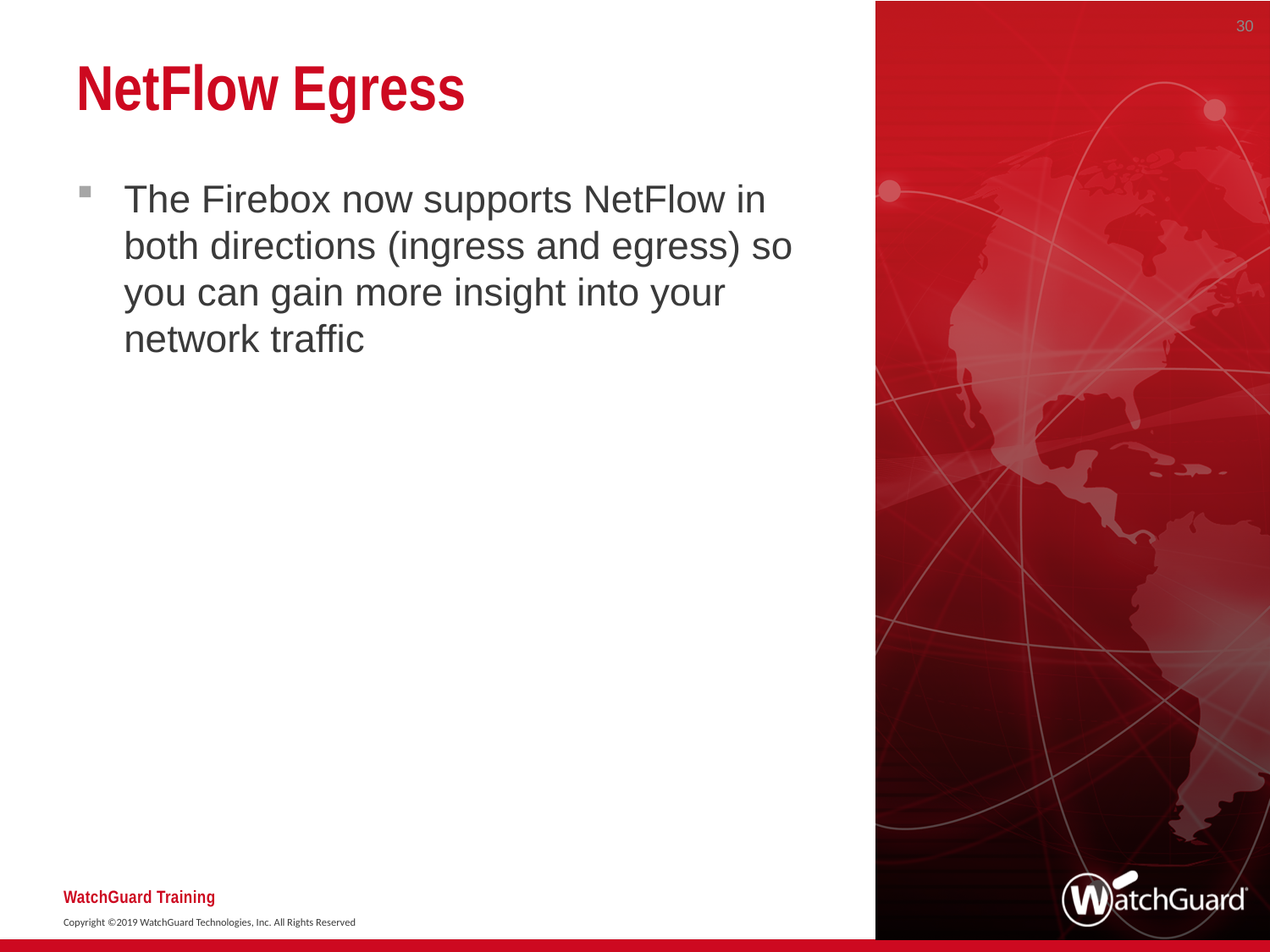

30
# NetFlow Egress
The Firebox now supports NetFlow in both directions (ingress and egress) so you can gain more insight into your network traffic